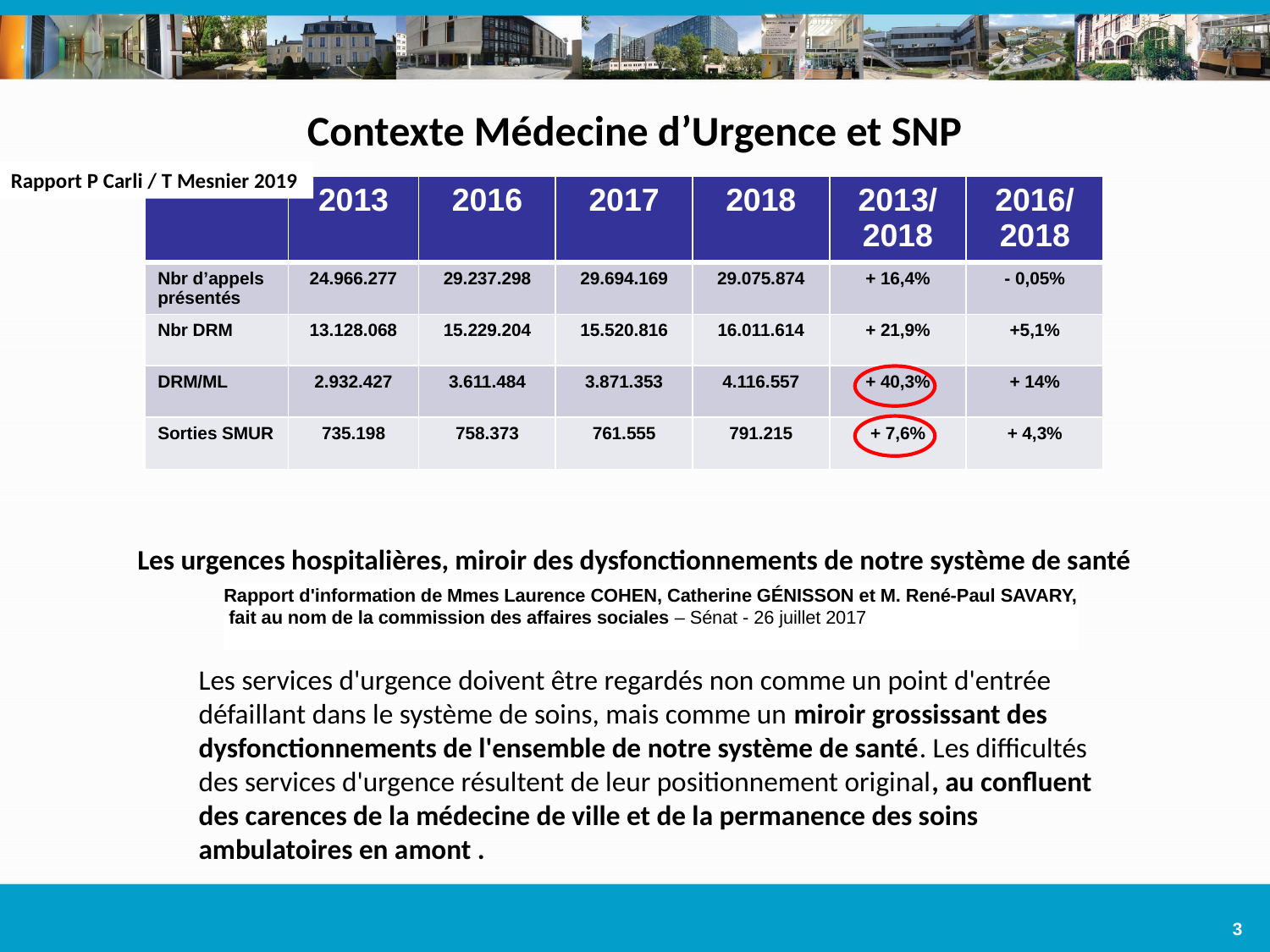

Contexte Médecine d’Urgence et SNP
Rapport P Carli / T Mesnier 2019
|  | 2013 | 2016 | 2017 | 2018 | 2013/ 2018 | 2016/ 2018 |
| --- | --- | --- | --- | --- | --- | --- |
| Nbr d’appels présentés | 24.966.277 | 29.237.298 | 29.694.169 | 29.075.874 | + 16,4% | - 0,05% |
| Nbr DRM | 13.128.068 | 15.229.204 | 15.520.816 | 16.011.614 | + 21,9% | +5,1% |
| DRM/ML | 2.932.427 | 3.611.484 | 3.871.353 | 4.116.557 | + 40,3% | + 14% |
| Sorties SMUR | 735.198 | 758.373 | 761.555 | 791.215 | + 7,6% | + 4,3% |

Les urgences hospitalières, miroir des dysfonctionnements de notre système de santé
Rapport d'information de Mmes Laurence COHEN, Catherine GÉNISSON et M. René-Paul SAVARY,
 fait au nom de la commission des affaires sociales – Sénat - 26 juillet 2017

Les services d'urgence doivent être regardés non comme un point d'entrée défaillant dans le système de soins, mais comme un miroir grossissant des dysfonctionnements de l'ensemble de notre système de santé. Les difficultés des services d'urgence résultent de leur positionnement original, au confluent des carences de la médecine de ville et de la permanence des soins ambulatoires en amont .
3